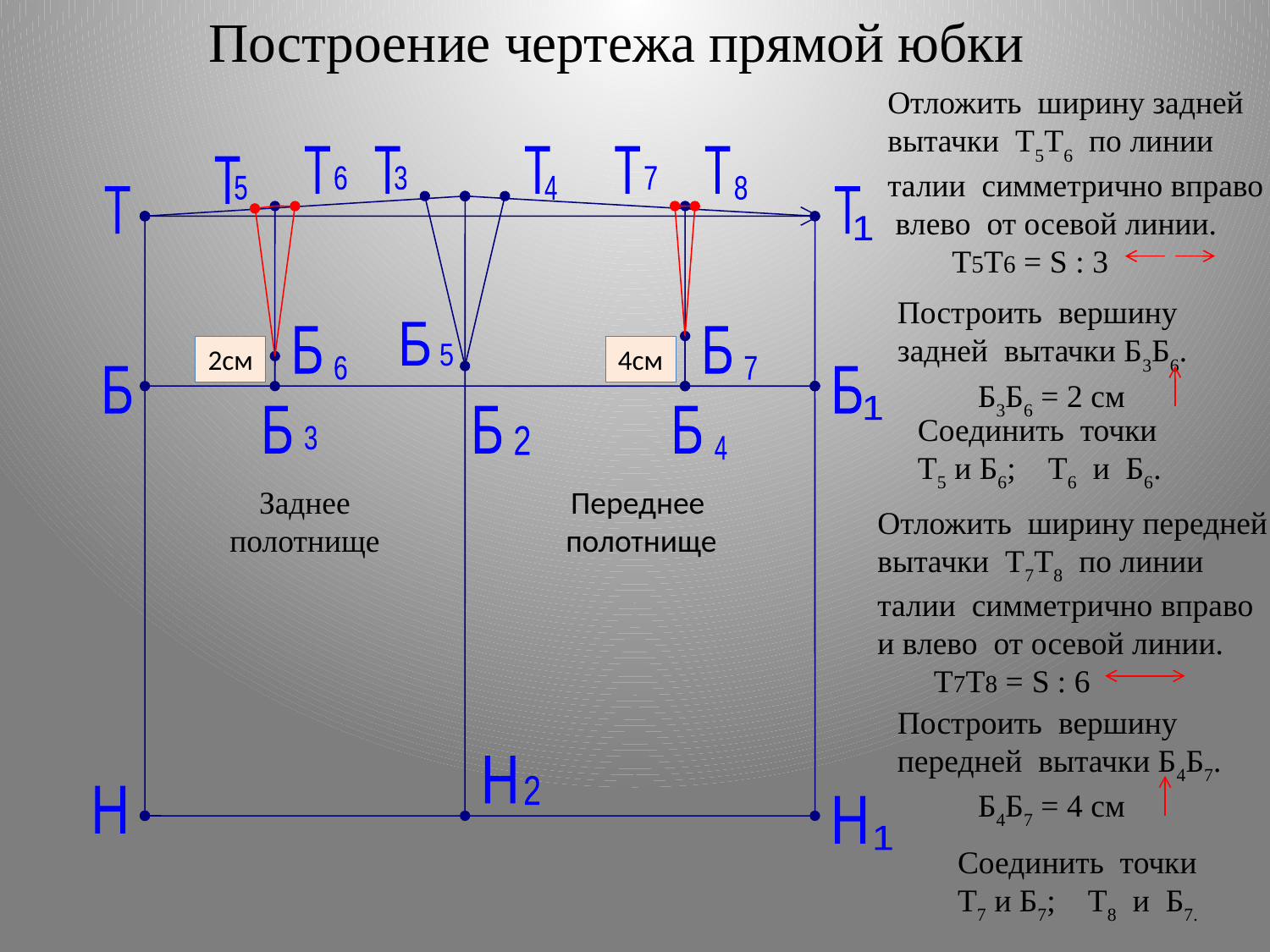

# Построение чертежа прямой юбки
Отложить  ширину задней вытачки  Т5Т6  по линии
талии  симметрично вправо
 влево  от осевой линии.
        Т5Т6 = S : 3

Т
Т
Т
Т
Т
Т
6
3
7
5
4
8
Т
Т

1
Построить  вершину
задней  вытачки Б3Б6.
          Б3Б6 = 2 см
Б 5
Б
Б
2см
4см

6
7
Б
Б

1
Б
Б
Б
Соединить  точки
Т5 и Б6;    Т6  и  Б6.
3
2
4
Заднее
полотнище
Переднее
 полотнище
Отложить  ширину передней
вытачки  Т7Т8  по линии
талии  симметрично вправо
и влево  от осевой линии.
       Т7Т8 = S : 6
Построить  вершину
передней  вытачки Б4Б7.
          Б4Б7 = 4 см
Н
2
Н
Н

1
Соединить  точки
Т7 и Б7;    Т8  и  Б7.